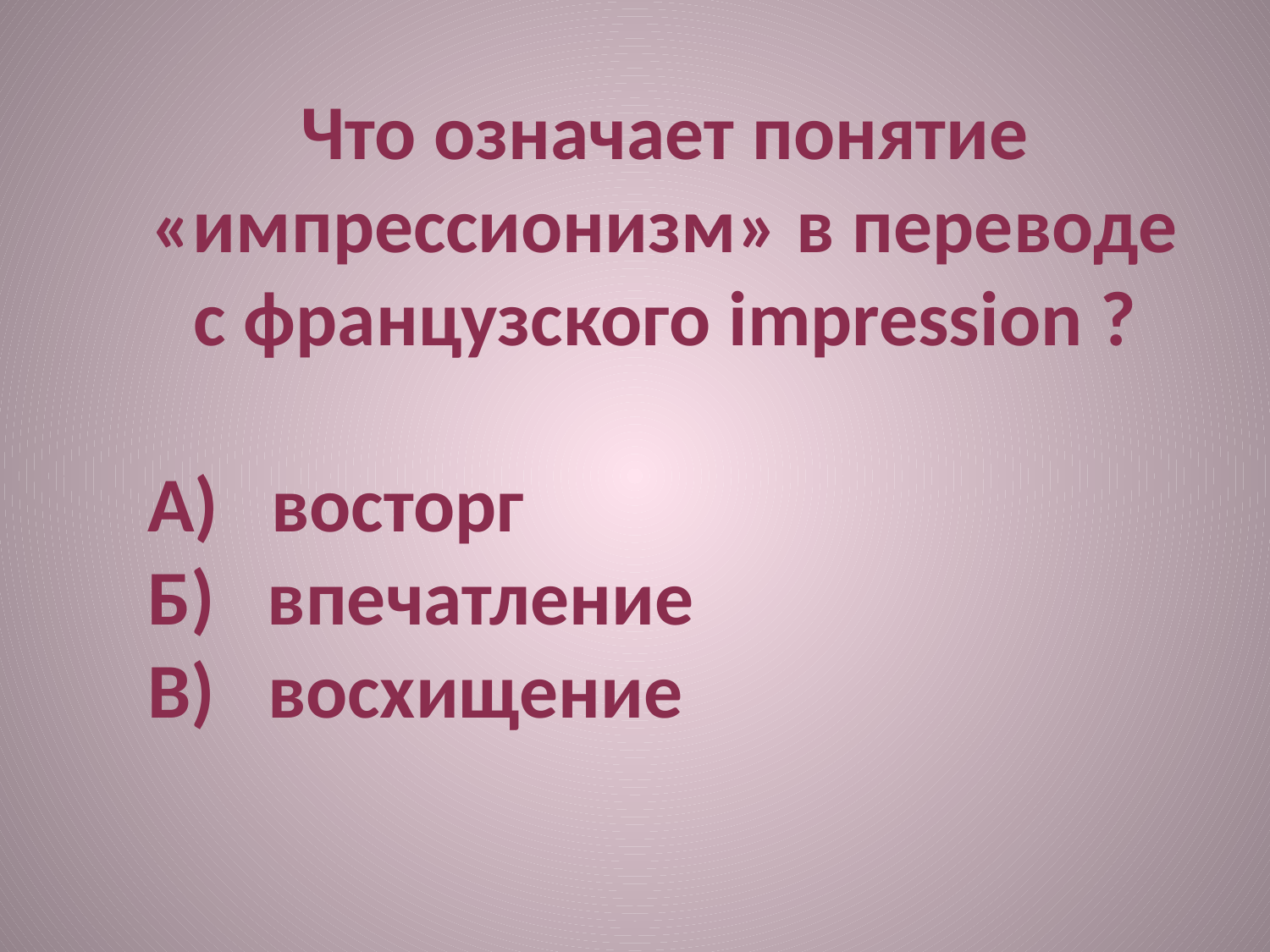

Что означает понятие «импрессионизм» в переводе с французского impression ?

А)   восторг
Б)   впечатление
В)   восхищение